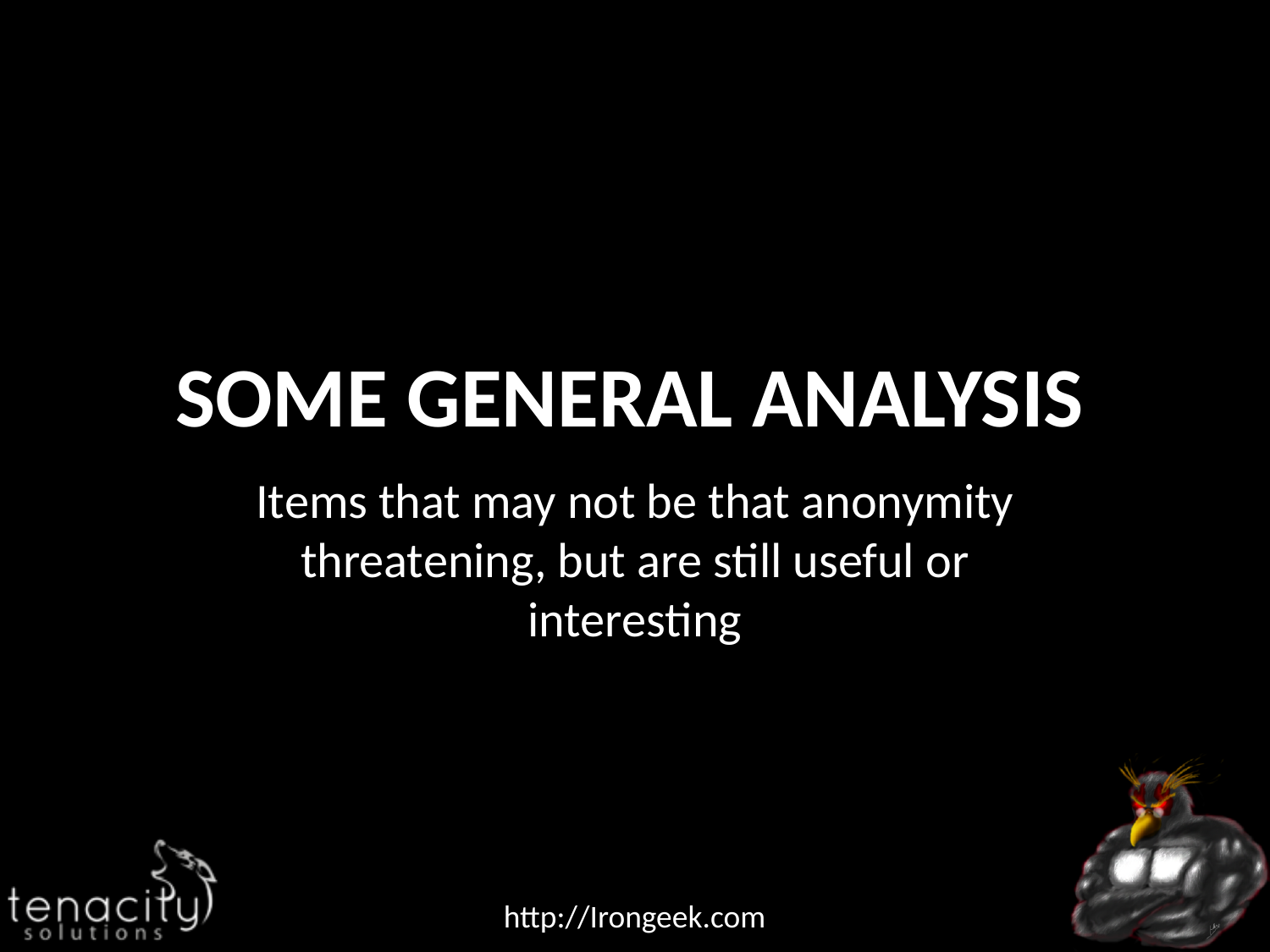

# Some general Analysis
Items that may not be that anonymity threatening, but are still useful or interesting